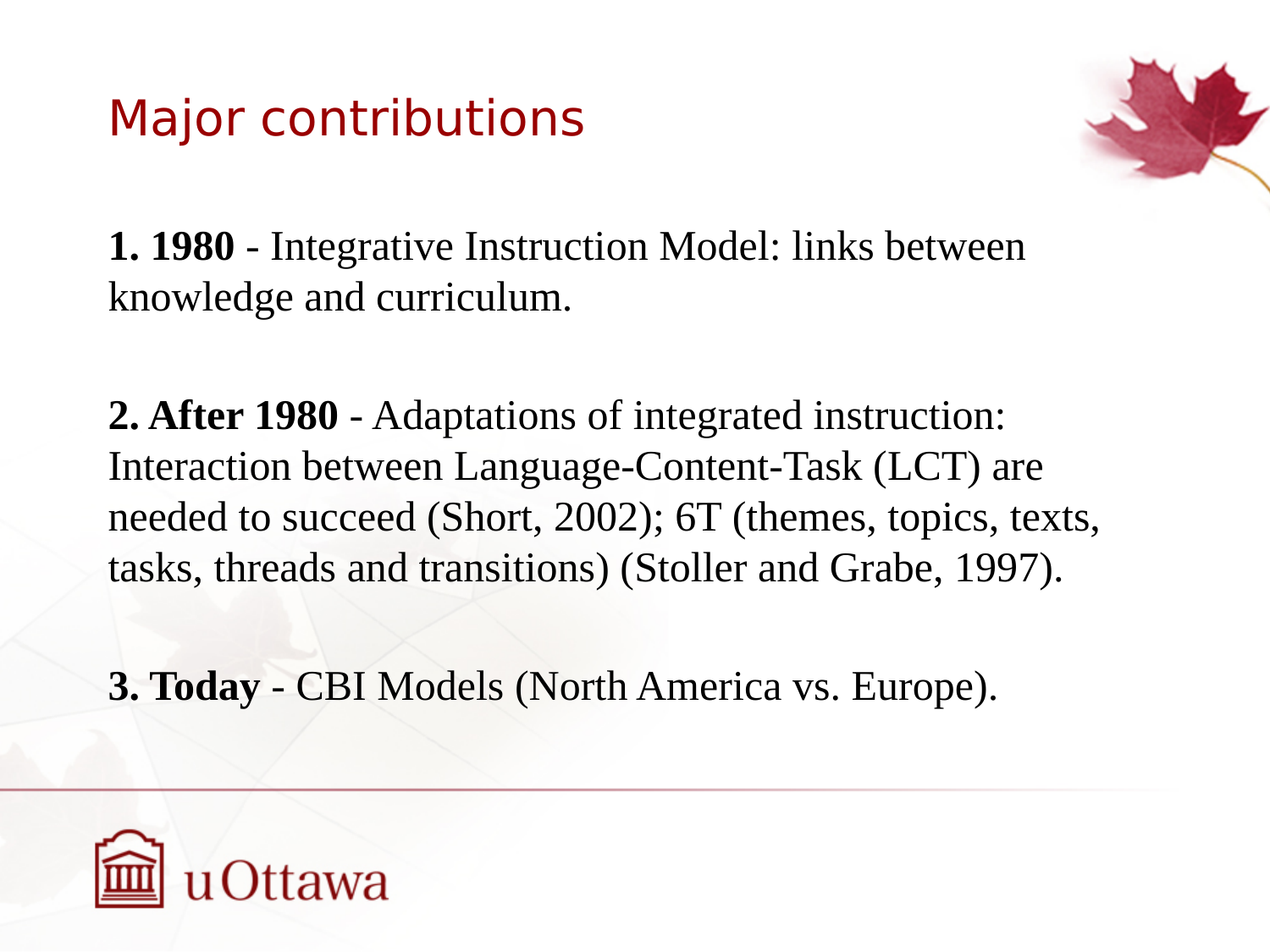

# Major contributions
1. 1980 - Integrative Instruction Model: links between knowledge and curriculum.

2. After 1980 - Adaptations of integrated instruction: Interaction between Language-Content-Task (LCT) are needed to succeed (Short, 2002); 6T (themes, topics, texts, tasks, threads and transitions) (Stoller and Grabe, 1997).

3. Today - CBI Models (North America vs. Europe).